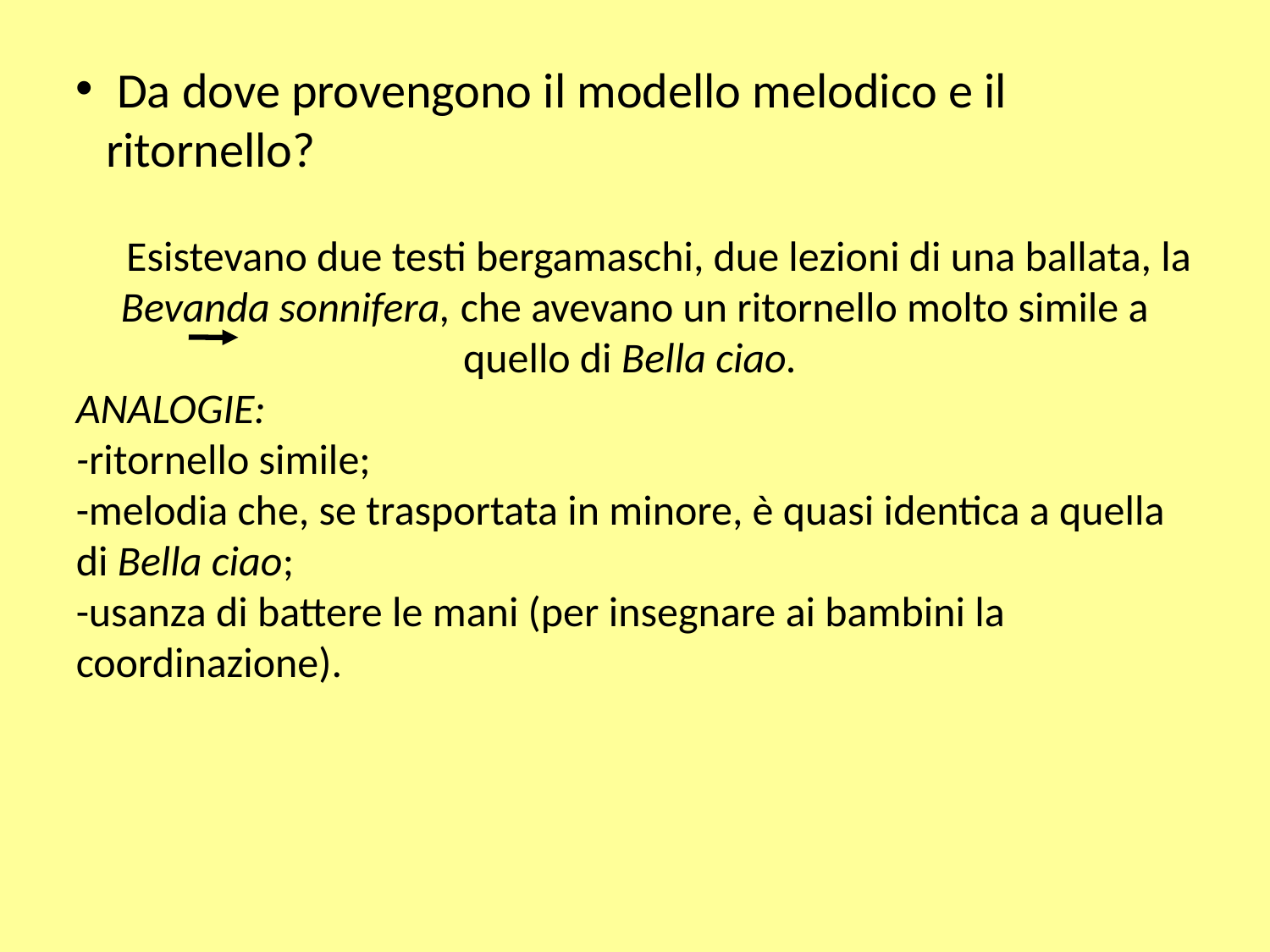

Da dove provengono il modello melodico e il ritornello?
     Esistevano due testi bergamaschi, due lezioni di una ballata, la Bevanda sonnifera, che avevano un ritornello molto simile a quello di Bella ciao.
ANALOGIE:
-ritornello simile;
-melodia che, se trasportata in minore, è quasi identica a quella di Bella ciao;
-usanza di battere le mani (per insegnare ai bambini la coordinazione).